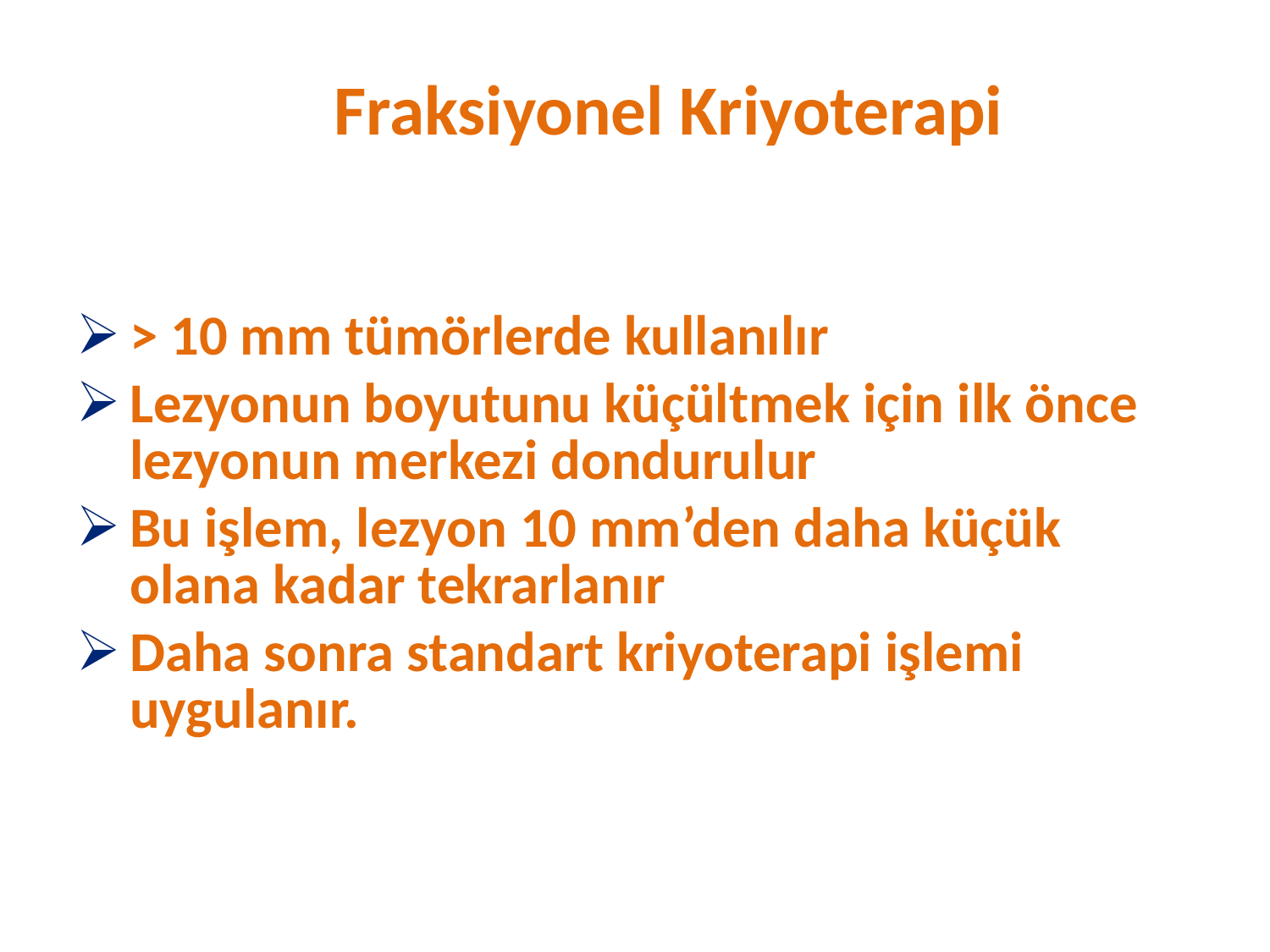

# Fraksiyonel Kriyoterapi
> 10 mm tümörlerde kullanılır
Lezyonun boyutunu küçültmek için ilk önce lezyonun merkezi dondurulur
Bu işlem, lezyon 10 mm’den daha küçük olana kadar tekrarlanır
Daha sonra standart kriyoterapi işlemi uygulanır.